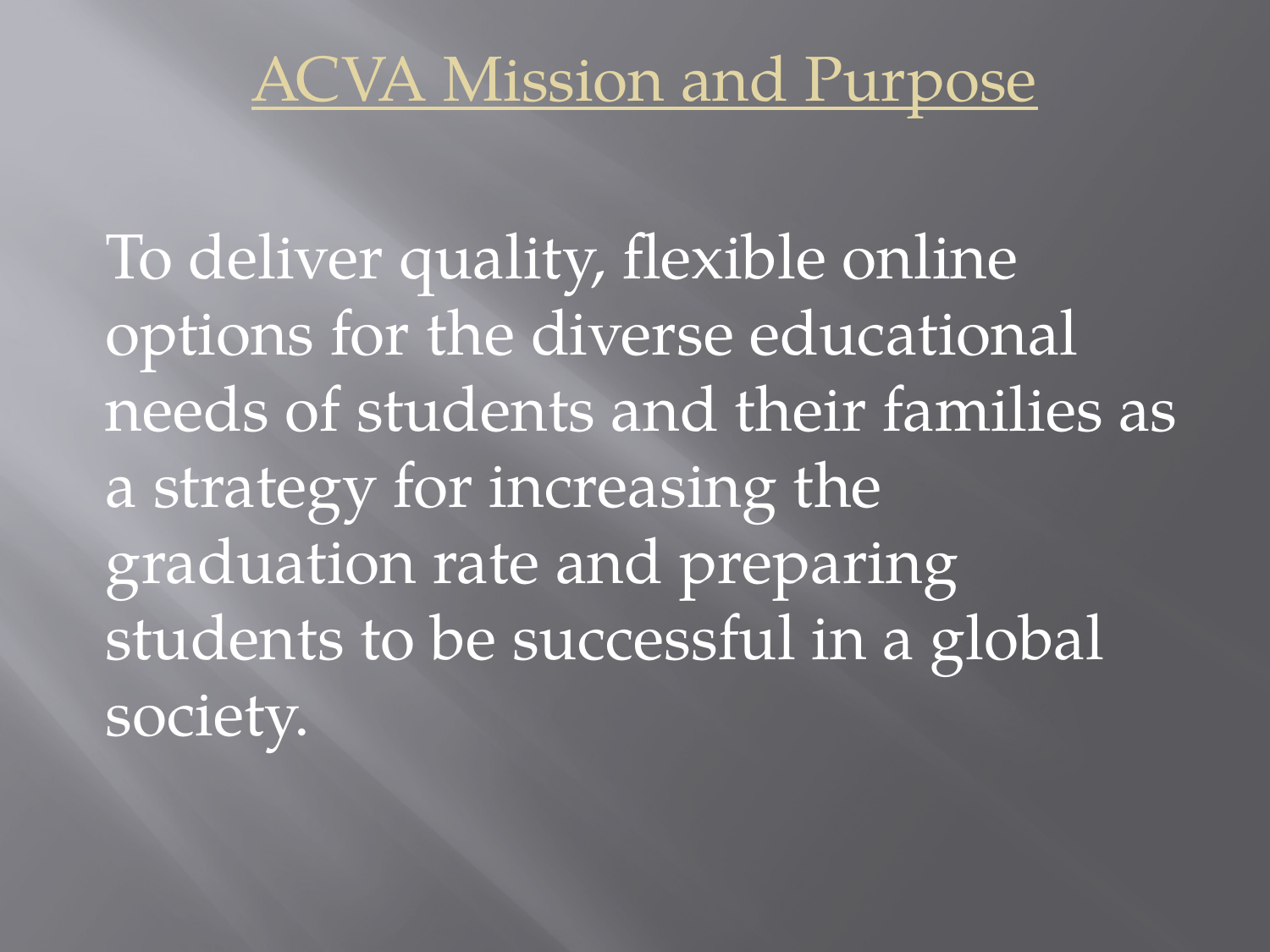

ACVA Mission and Purpose

To deliver quality, flexible online options for the diverse educational needs of students and their families as a strategy for increasing the graduation rate and preparing students to be successful in a global society.